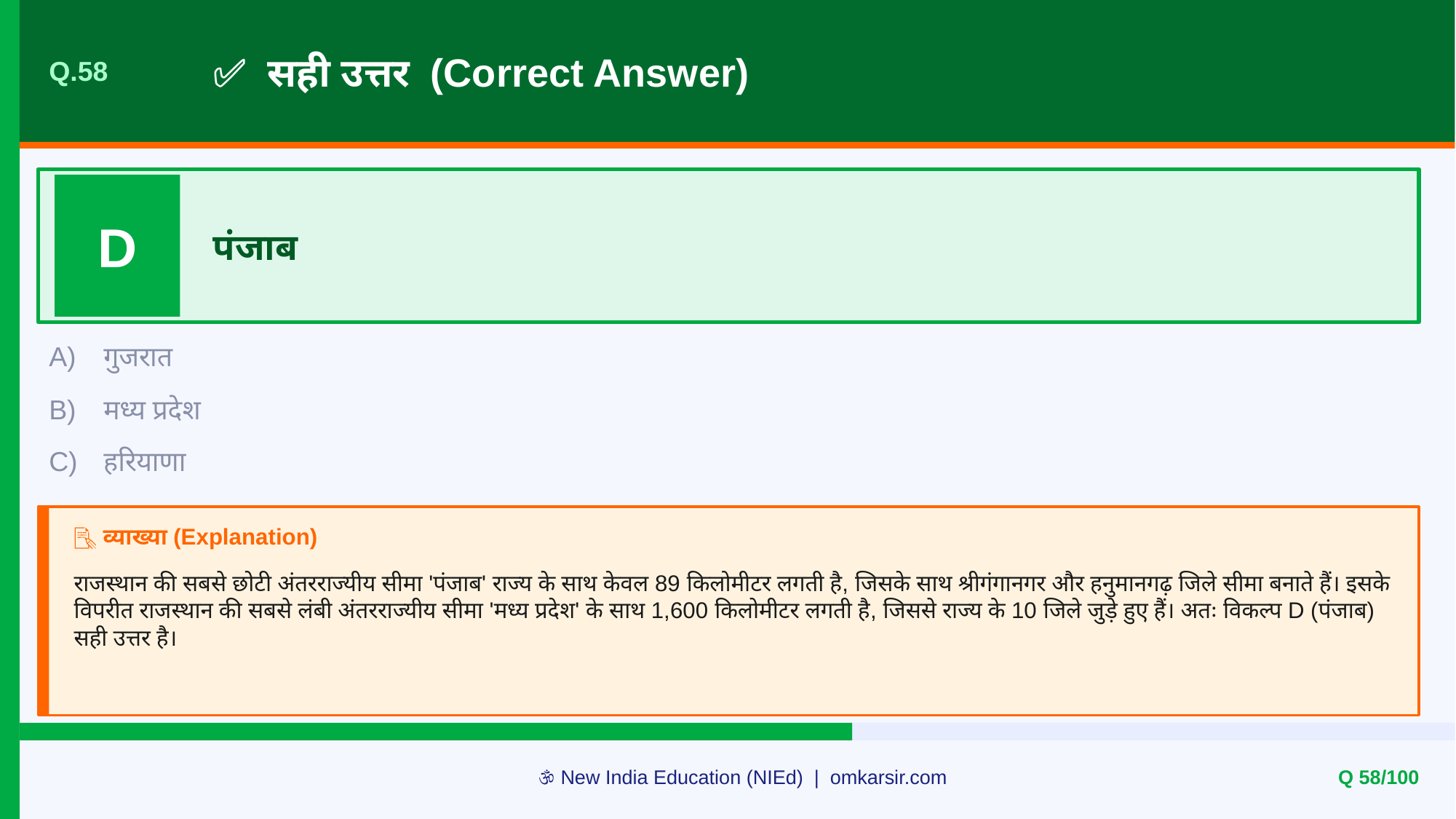

✅  सही उत्तर  (Correct Answer)
Q.58

D
पंजाब
A)
गुजरात
B)
मध्य प्रदेश
C)
हरियाणा

📝 व्याख्या (Explanation)
राजस्थान की सबसे छोटी अंतरराज्यीय सीमा 'पंजाब' राज्य के साथ केवल 89 किलोमीटर लगती है, जिसके साथ श्रीगंगानगर और हनुमानगढ़ जिले सीमा बनाते हैं। इसके विपरीत राजस्थान की सबसे लंबी अंतरराज्यीय सीमा 'मध्य प्रदेश' के साथ 1,600 किलोमीटर लगती है, जिससे राज्य के 10 जिले जुड़े हुए हैं। अतः विकल्प D (पंजाब) सही उत्तर है।

🕉️ New India Education (NIEd)  |  omkarsir.com
Q 58/100